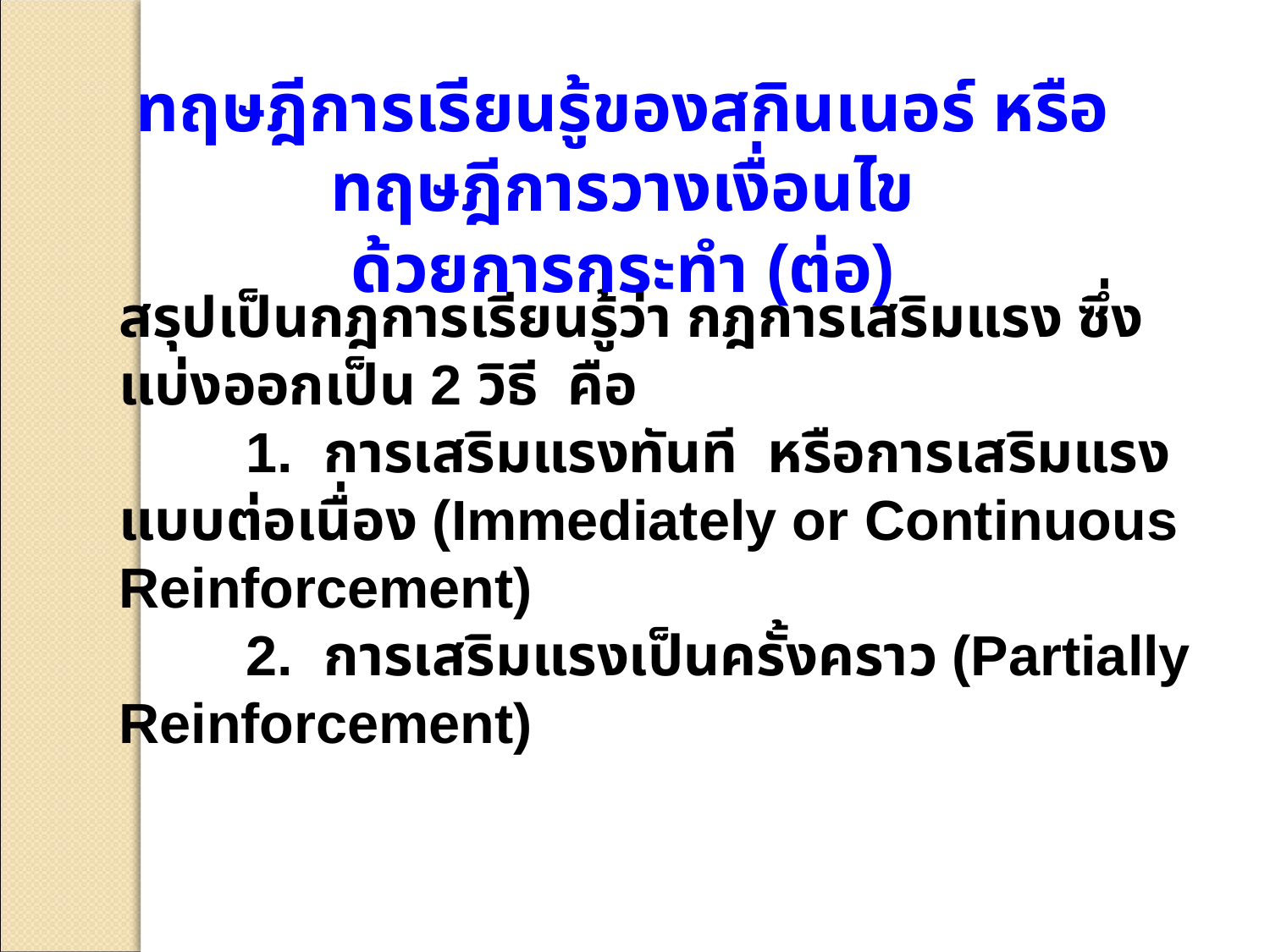

ทฤษฎีการเรียนรู้ของสกินเนอร์ หรือ ทฤษฎีการวางเงื่อนไข
ด้วยการกระทำ (ต่อ)
สรุปเป็นกฎการเรียนรู้ว่า กฎการเสริมแรง ซึ่งแบ่งออกเป็น 2 วิธี  คือ
	1.  การเสริมแรงทันที  หรือการเสริมแรงแบบต่อเนื่อง (Immediately or Continuous Reinforcement)
	2.  การเสริมแรงเป็นครั้งคราว (Partially Reinforcement)